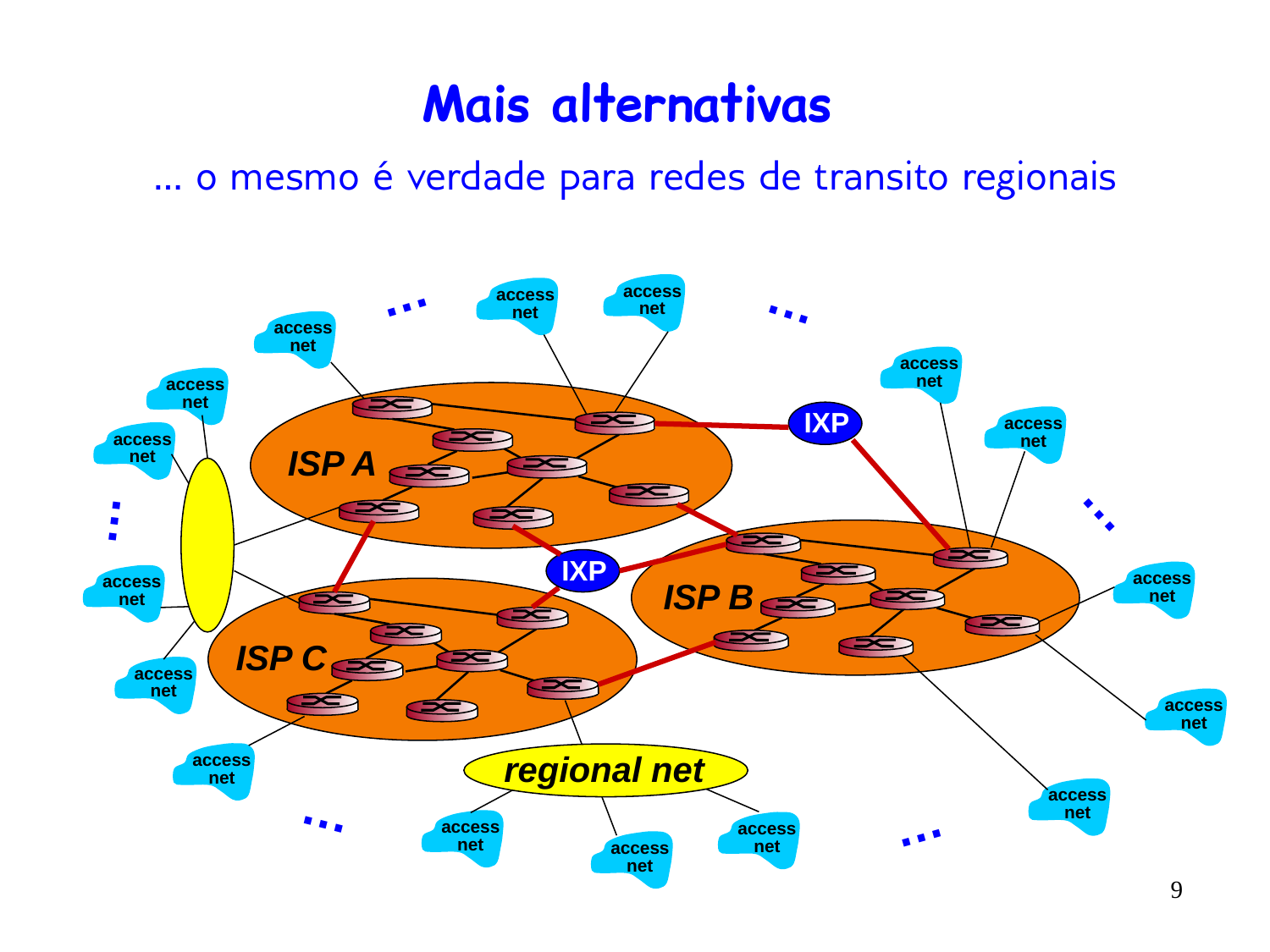

Mais alternativas
… o mesmo é verdade para redes de transito regionais
…
…

access
net

access
net

access
net

access
net

access
net

access
net

access
net
…
…

access
net

access
net

access
net

access
net

access
net

access
net
…

access
net

access
net
…

access
net

ISP A

IXP

ISP B

IXP

ISP C

regional net

9